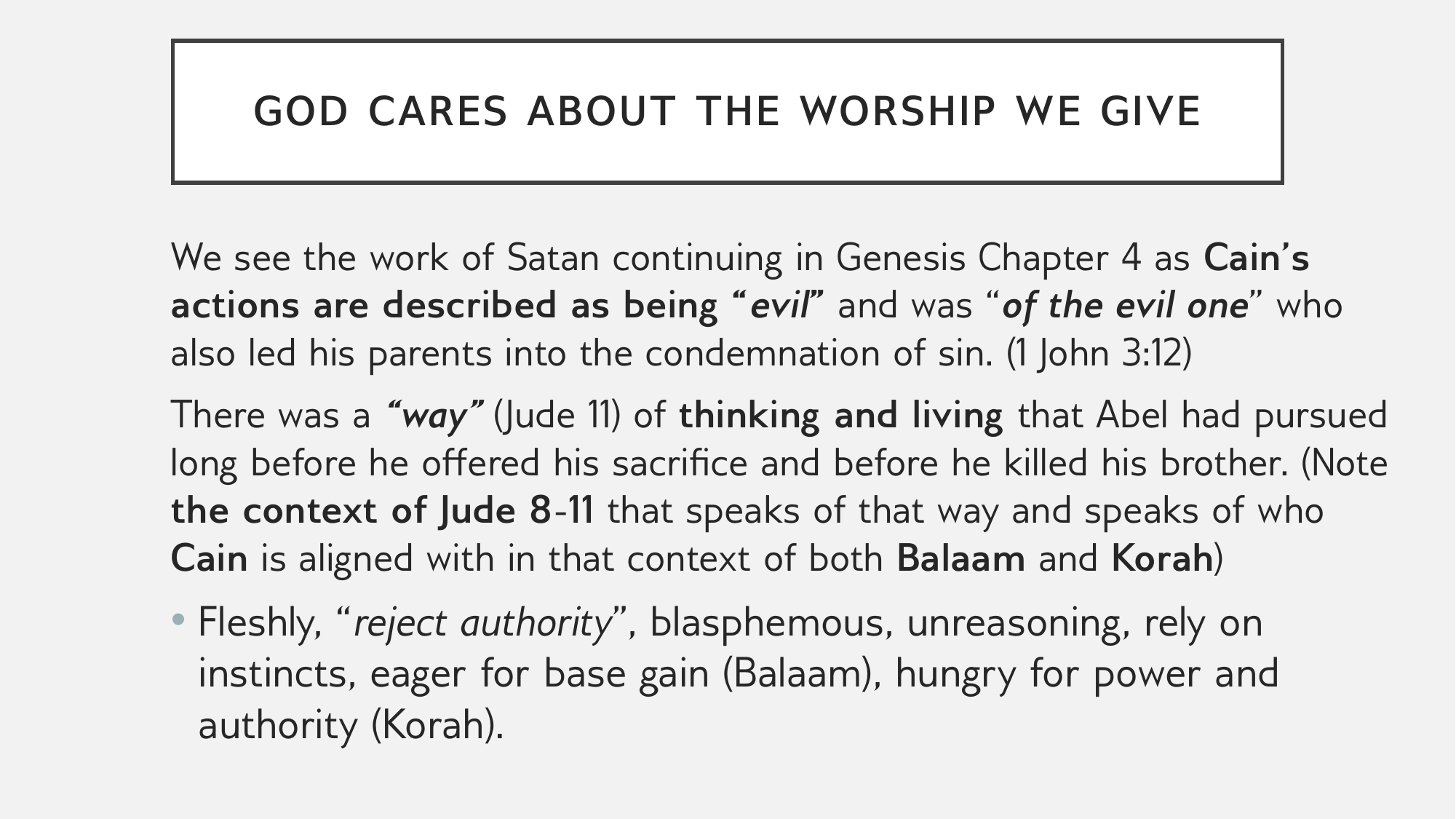

# God cares about the worship we give
We see the work of Satan continuing in Genesis Chapter 4 as Cain’s actions are described as being “evil” and was “of the evil one” who also led his parents into the condemnation of sin. (1 John 3:12)
There was a “way” (Jude 11) of thinking and living that Abel had pursued long before he offered his sacrifice and before he killed his brother. (Note the context of Jude 8-11 that speaks of that way and speaks of who Cain is aligned with in that context of both Balaam and Korah)
Fleshly, “reject authority”, blasphemous, unreasoning, rely on instincts, eager for base gain (Balaam), hungry for power and authority (Korah).